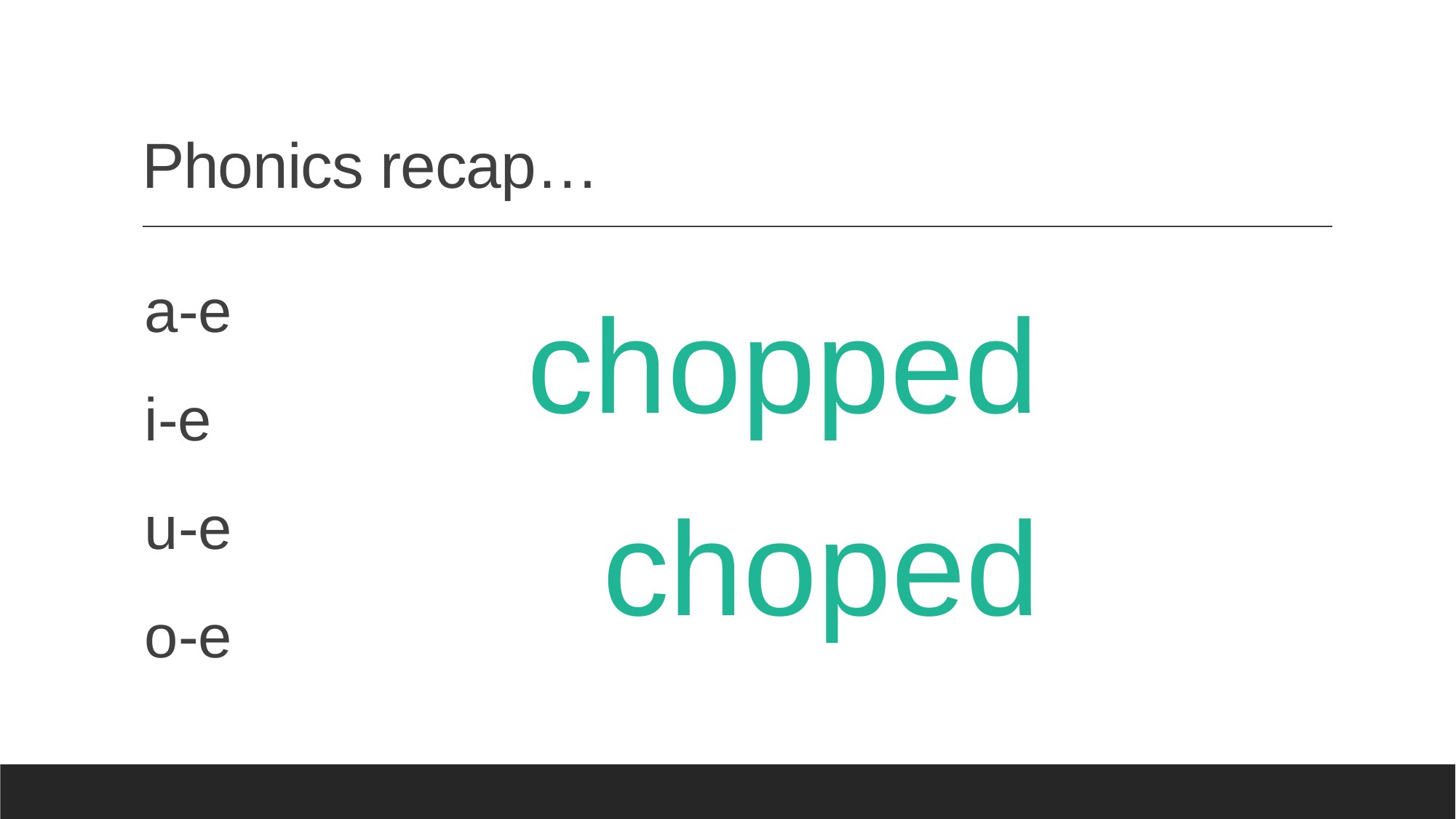

# Phonics recap…
a-e
i-e
u-e
o-e

chopped
choped